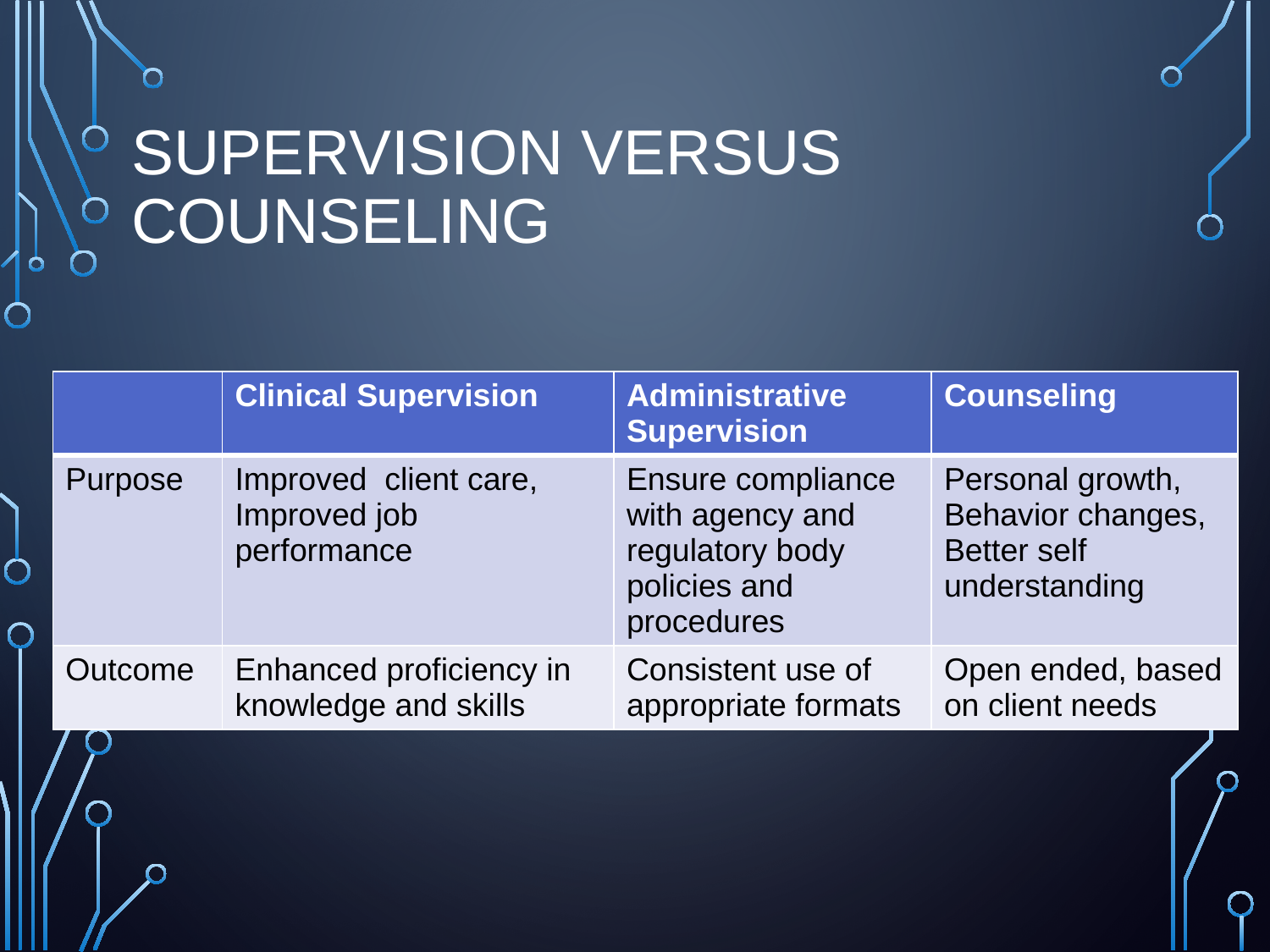

# Supervision Versus Counseling
|  | Clinical Supervision | Administrative Supervision | Counseling |
| --- | --- | --- | --- |
| Purpose | Improved client care, Improved job performance | Ensure compliance with agency and regulatory body policies and procedures | Personal growth, Behavior changes, Better self understanding |
| Outcome | Enhanced proficiency in knowledge and skills | Consistent use of appropriate formats | Open ended, based on client needs |